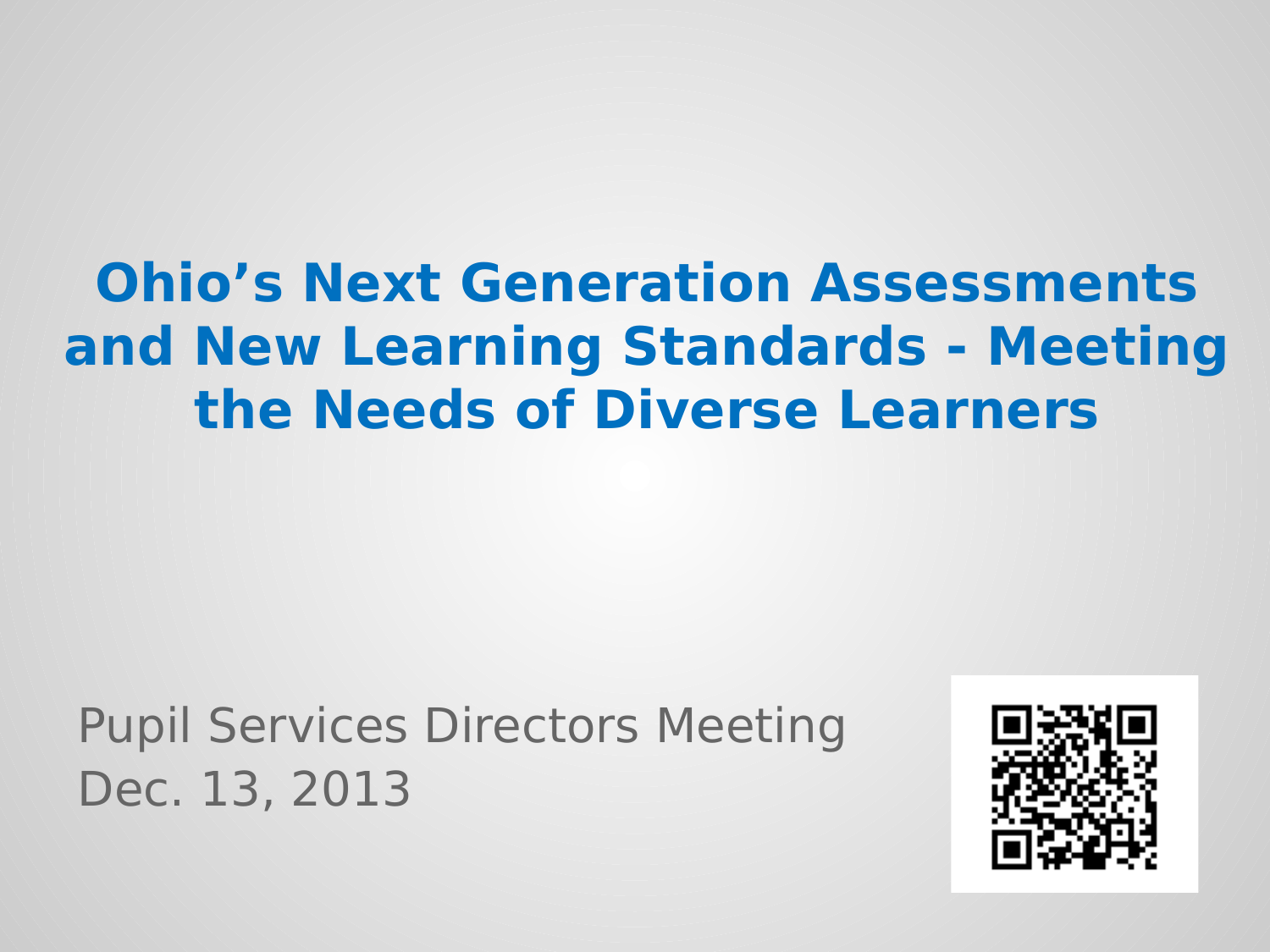

# Ohio’s Next Generation Assessments and New Learning Standards - Meeting the Needs of Diverse Learners

Pupil Services Directors Meeting
Dec. 13, 2013